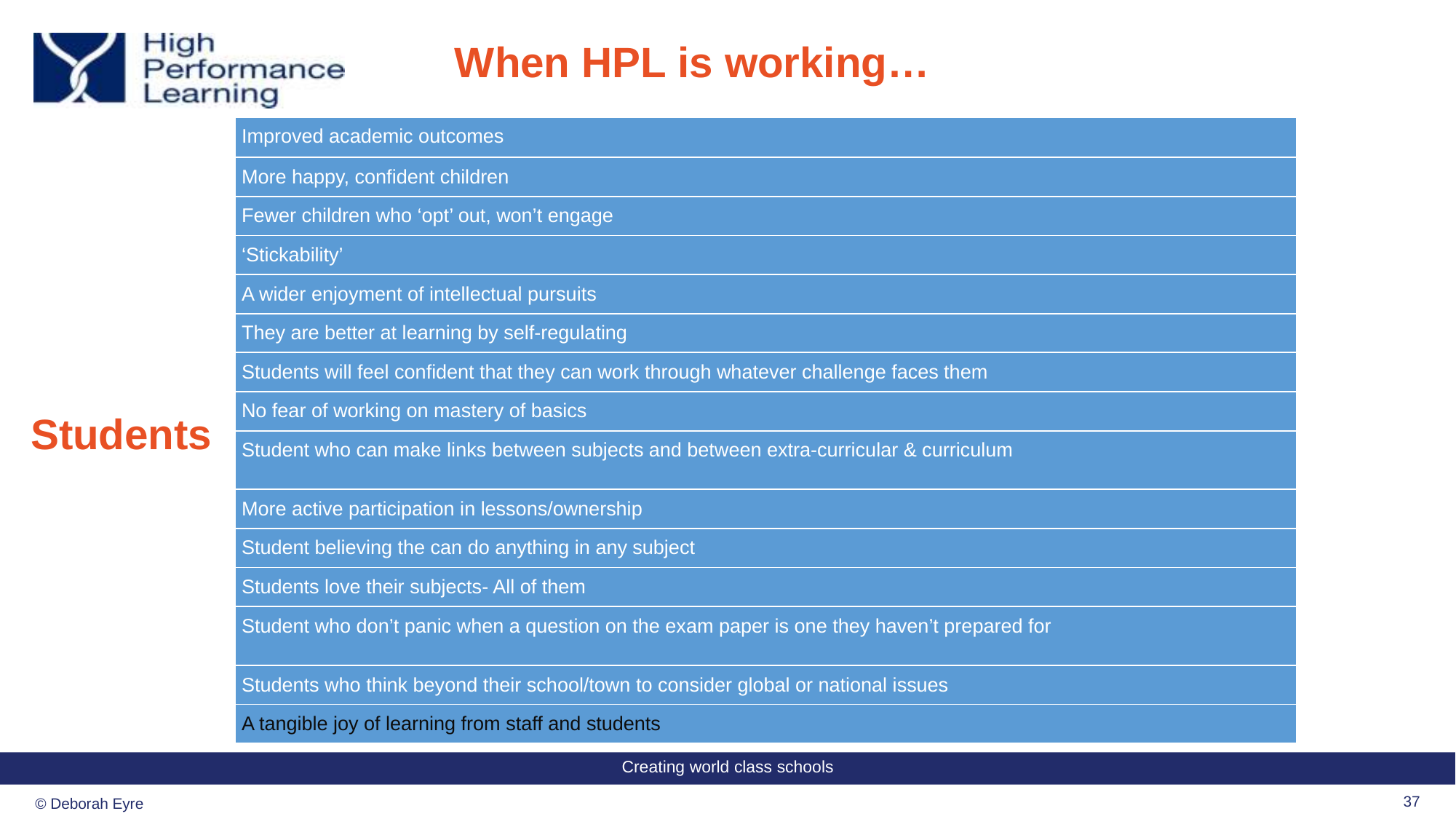

When HPL is working…
| Improved academic outcomes |
| --- |
| More happy, confident children |
| Fewer children who ‘opt’ out, won’t engage |
| ‘Stickability’ |
| A wider enjoyment of intellectual pursuits |
| They are better at learning by self-regulating |
| Students will feel confident that they can work through whatever challenge faces them |
| No fear of working on mastery of basics |
| Student who can make links between subjects and between extra-curricular & curriculum |
| More active participation in lessons/ownership |
| Student believing the can do anything in any subject |
| Students love their subjects- All of them |
| Student who don’t panic when a question on the exam paper is one they haven’t prepared for |
| Students who think beyond their school/town to consider global or national issues |
| A tangible joy of learning from staff and students |
Students